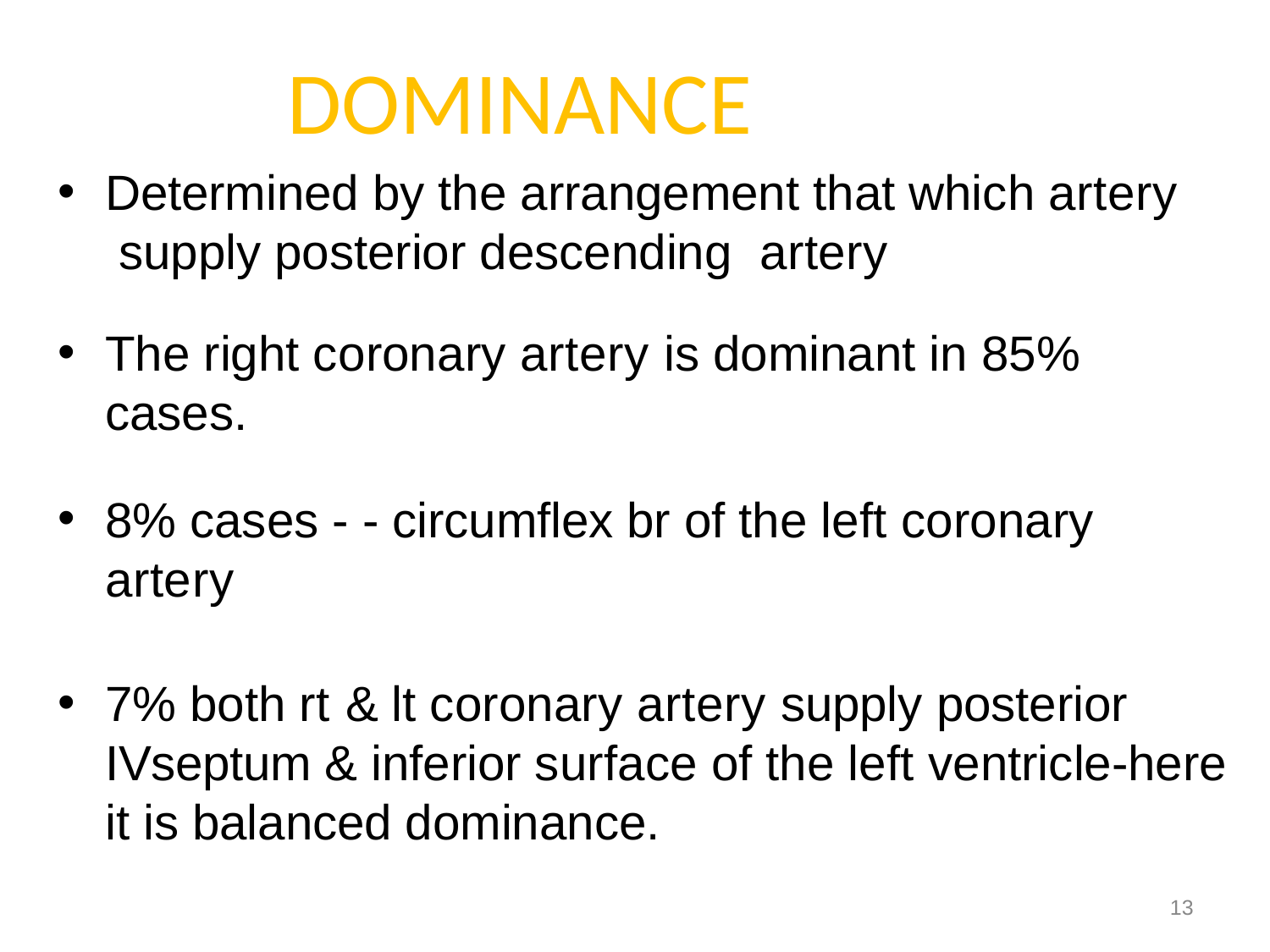

# DOMINANCE
Determined by the arrangement that which artery  supply posterior descending  artery
The right coronary artery is dominant in 85% cases.
8% cases - - circumflex br of the left coronary artery

7% both rt & lt coronary artery supply posterior  IVseptum & inferior surface of the left ventricle-here  it is balanced dominance.
13